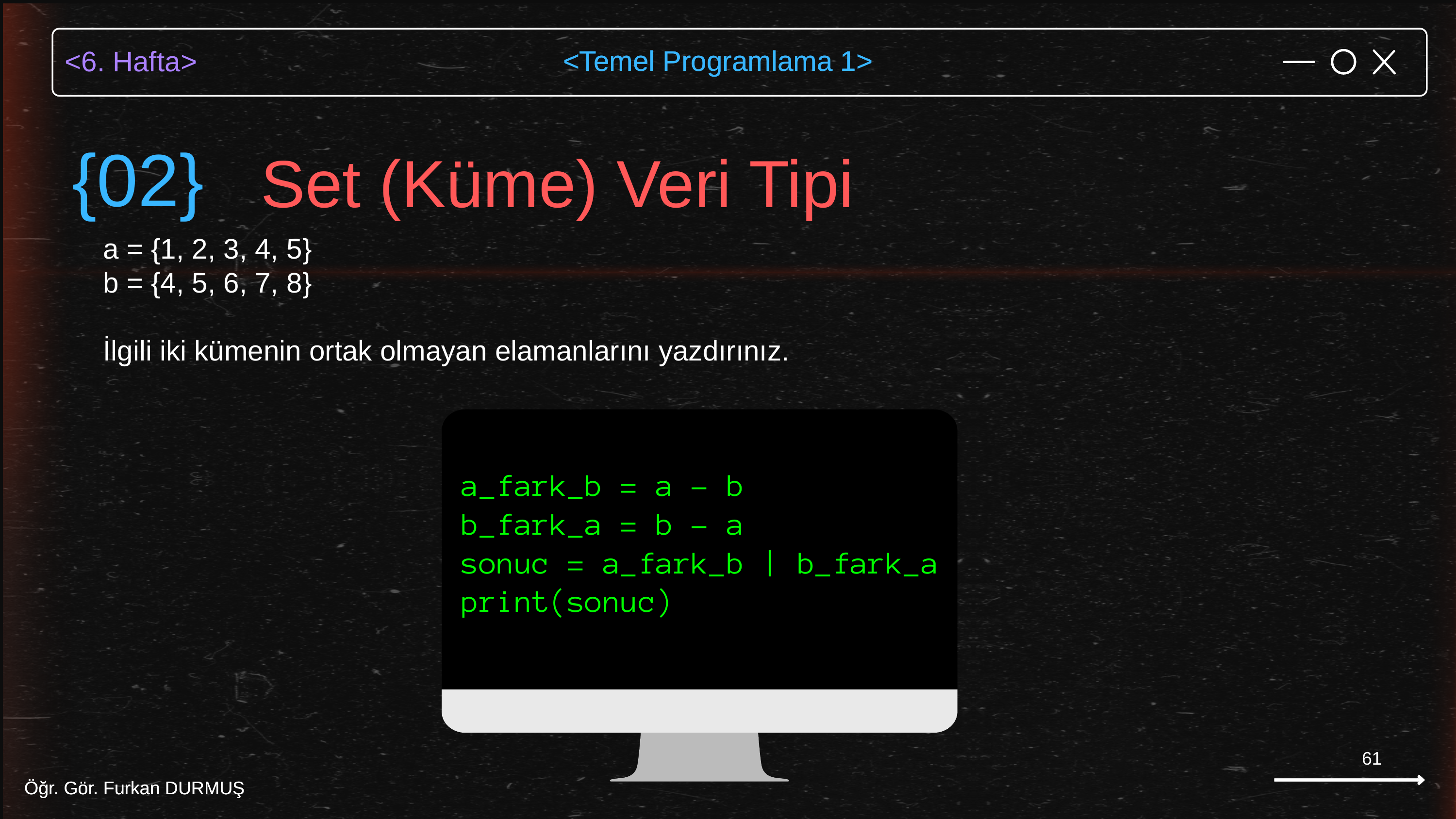

<Temel Programlama 1>

Öğr. Gör. Furkan DURMUŞ
Set (Küme) Veri Tipi
{02}
a = {1, 2, 3, 4, 5}
b = {4, 5, 6, 7, 8}

İlgili iki kümenin ortak olmayan elamanlarını yazdırınız.

a_fark_b = a - b
b_fark_a = b - a
sonuc = a_fark_b | b_fark_a
print(sonuc)
61